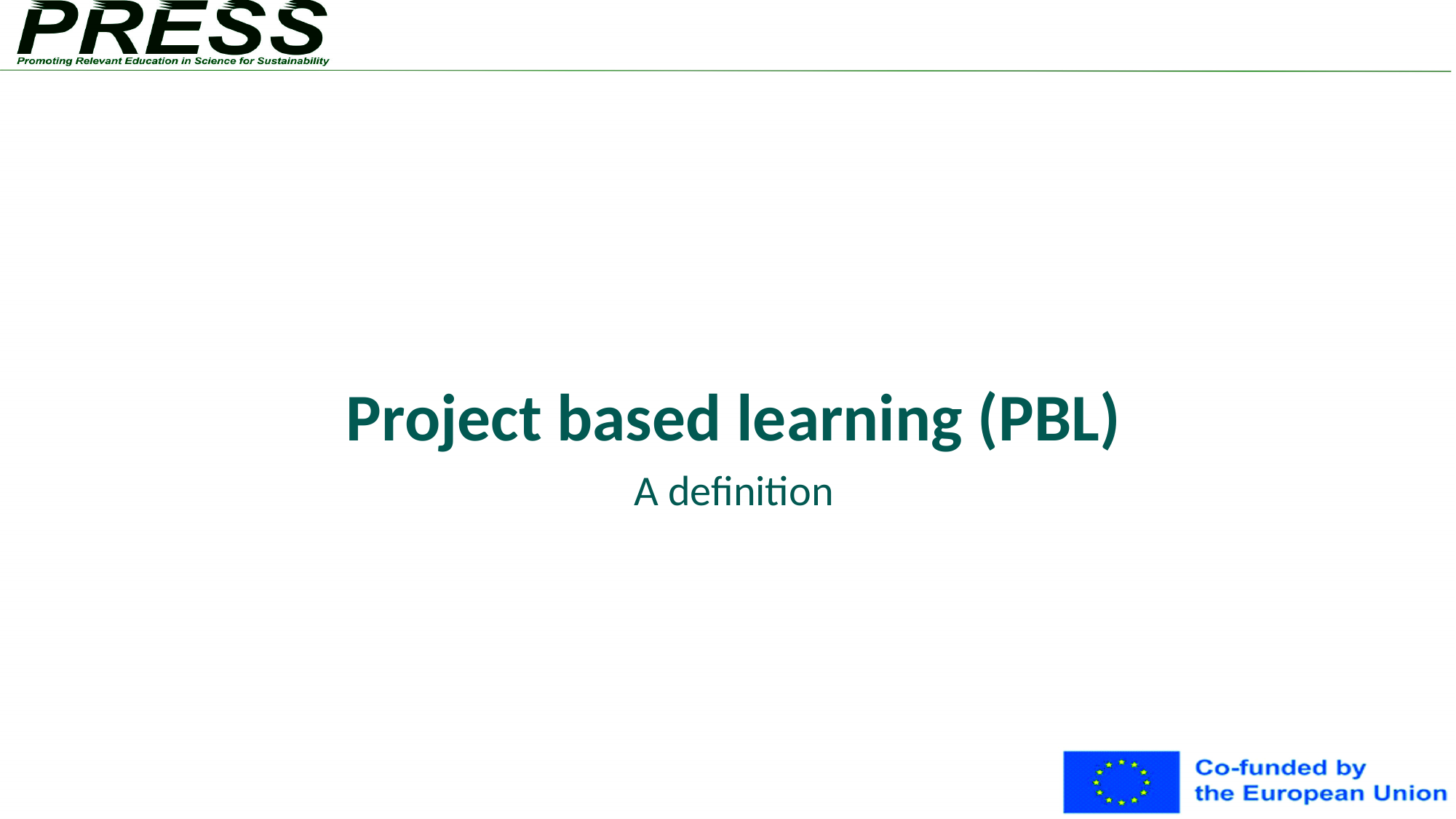

# Project based learning (PBL)
A definition